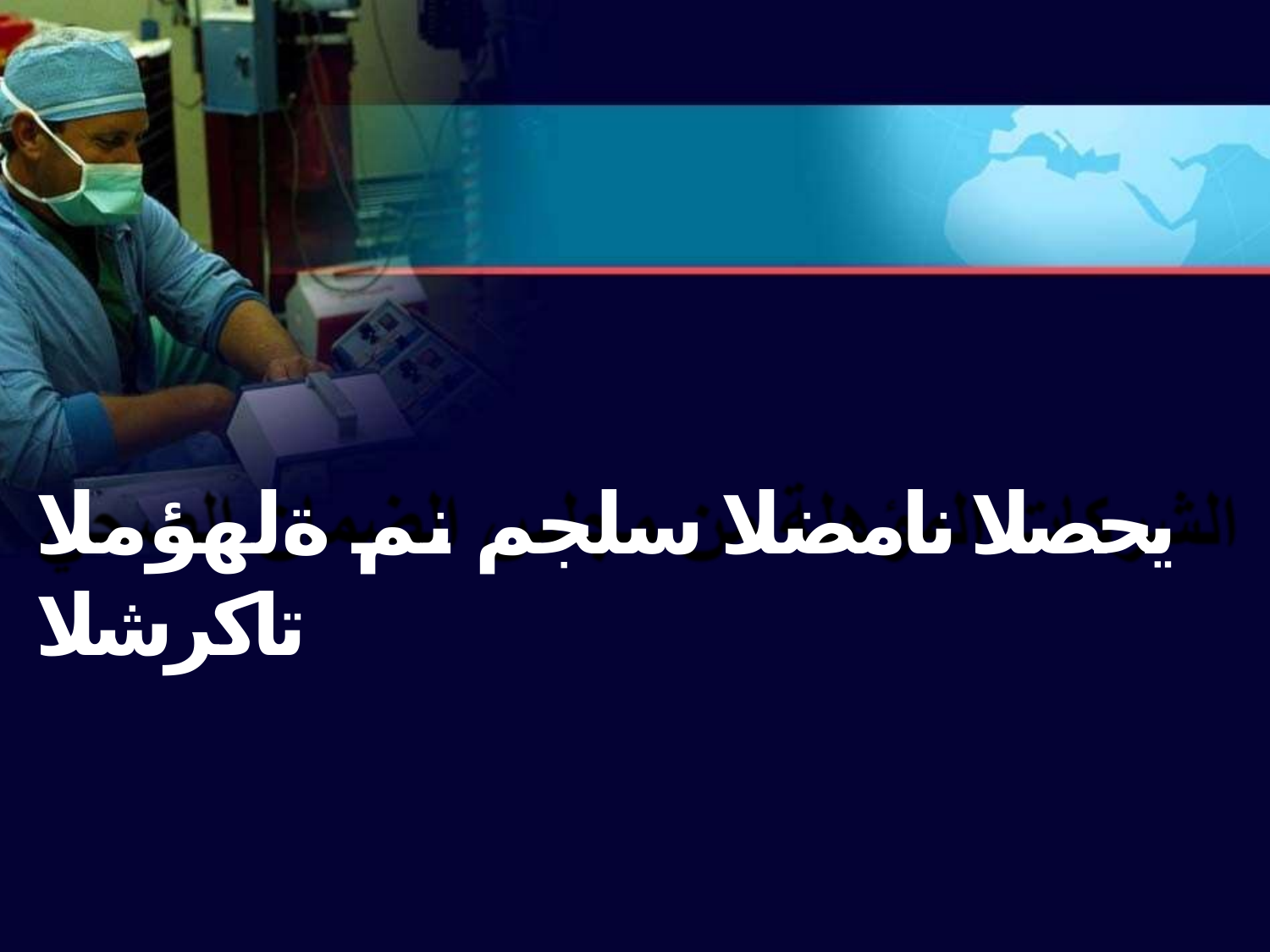

# يحصلا نامضلا سلجم نم ةلهؤملا تاكرشلا